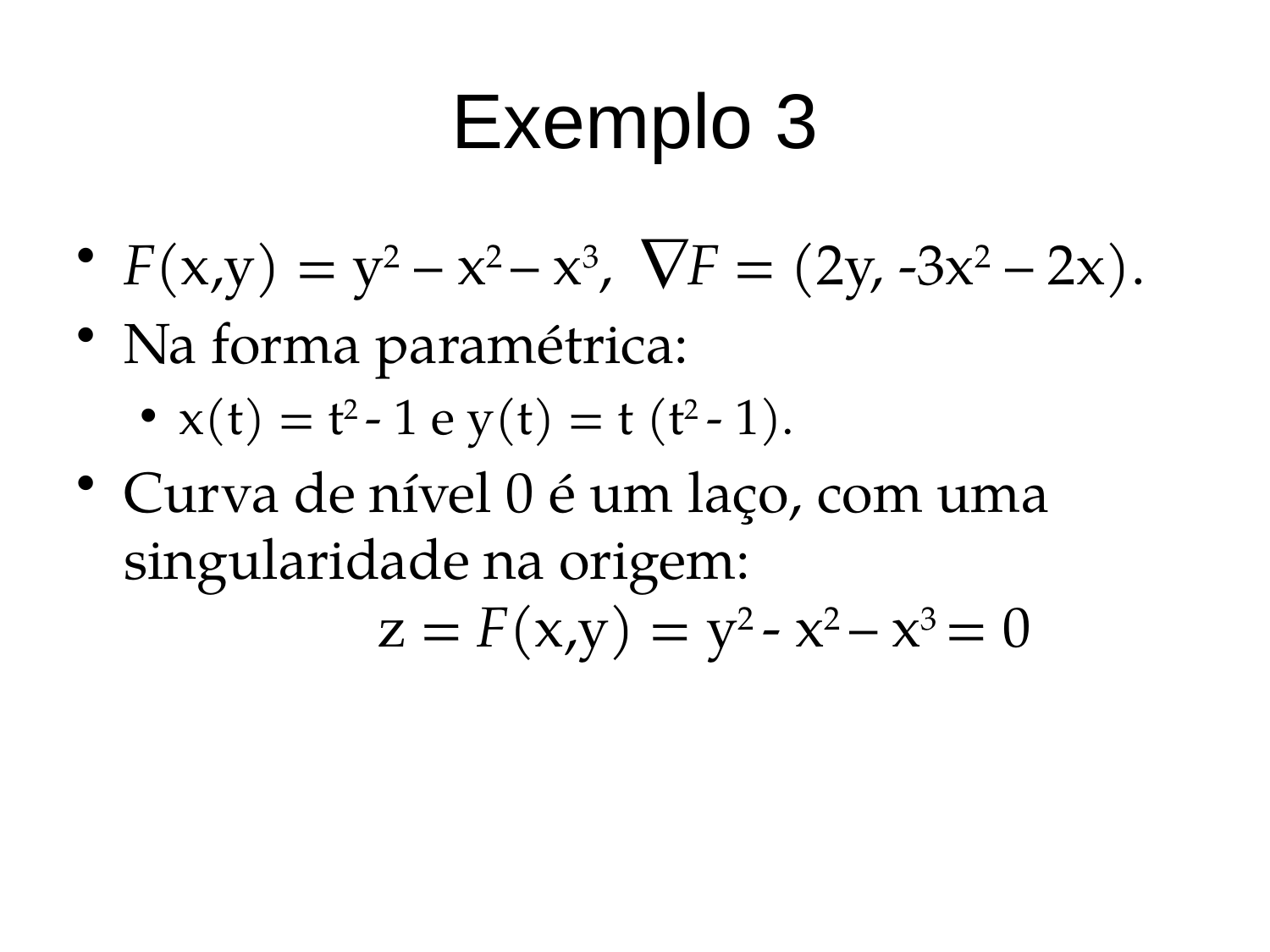

# Exemplo 3
F(x,y) = y2 – x2 – x3,  ∇F = (2y, -3x2 – 2x).
Na forma paramétrica:
x(t) = t2 - 1 e y(t) = t (t2 - 1).
Curva de nível 0 é um laço, com uma singularidade na origem:                                      		z = F(x,y) = y2 - x2 – x3 = 0